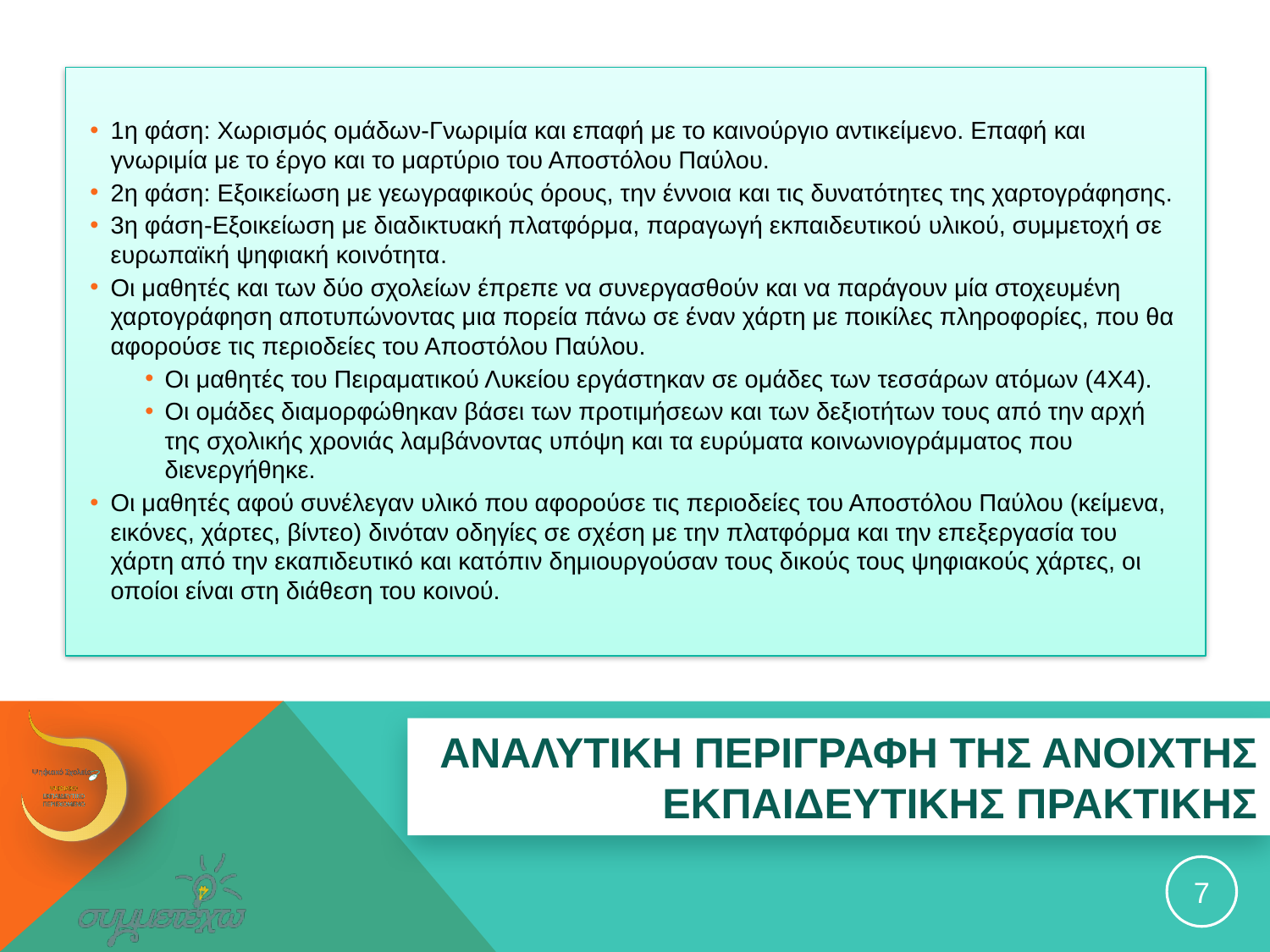

1η φάση: Χωρισμός ομάδων-Γνωριμία και επαφή με το καινούργιο αντικείμενο. Επαφή και γνωριμία με το έργο και το μαρτύριο του Αποστόλου Παύλου.
2η φάση: Εξοικείωση με γεωγραφικούς όρους, την έννοια και τις δυνατότητες της χαρτογράφησης.
3η φάση-Εξοικείωση με διαδικτυακή πλατφόρμα, παραγωγή εκπαιδευτικού υλικού, συμμετοχή σε ευρωπαϊκή ψηφιακή κοινότητα.
Οι μαθητές και των δύο σχολείων έπρεπε να συνεργασθούν και να παράγουν μία στοχευμένη χαρτογράφηση αποτυπώνοντας μια πορεία πάνω σε έναν χάρτη με ποικίλες πληροφορίες, που θα αφορούσε τις περιοδείες του Αποστόλου Παύλου.
Οι μαθητές του Πειραματικού Λυκείου εργάστηκαν σε ομάδες των τεσσάρων ατόμων (4Χ4).
Οι ομάδες διαμορφώθηκαν βάσει των προτιμήσεων και των δεξιοτήτων τους από την αρχή της σχολικής χρονιάς λαμβάνοντας υπόψη και τα ευρύματα κοινωνιογράμματος που διενεργήθηκε.
Οι μαθητές αφού συνέλεγαν υλικό που αφορούσε τις περιοδείες του Αποστόλου Παύλου (κείμενα, εικόνες, χάρτες, βίντεο) δινόταν οδηγίες σε σχέση με την πλατφόρμα και την επεξεργασία του χάρτη από την εκαπιδευτικό και κατόπιν δημιουργούσαν τους δικούς τους ψηφιακούς χάρτες, οι οποίοι είναι στη διάθεση του κοινού.

# ΑΝΑΛΥΤΙΚΗ ΠΕΡΙΓΡΑΦΗ ΤΗΣ ανοιχτησ εκπαιδευτικησ ΠΡΑΚΤΙΚΗΣ
7